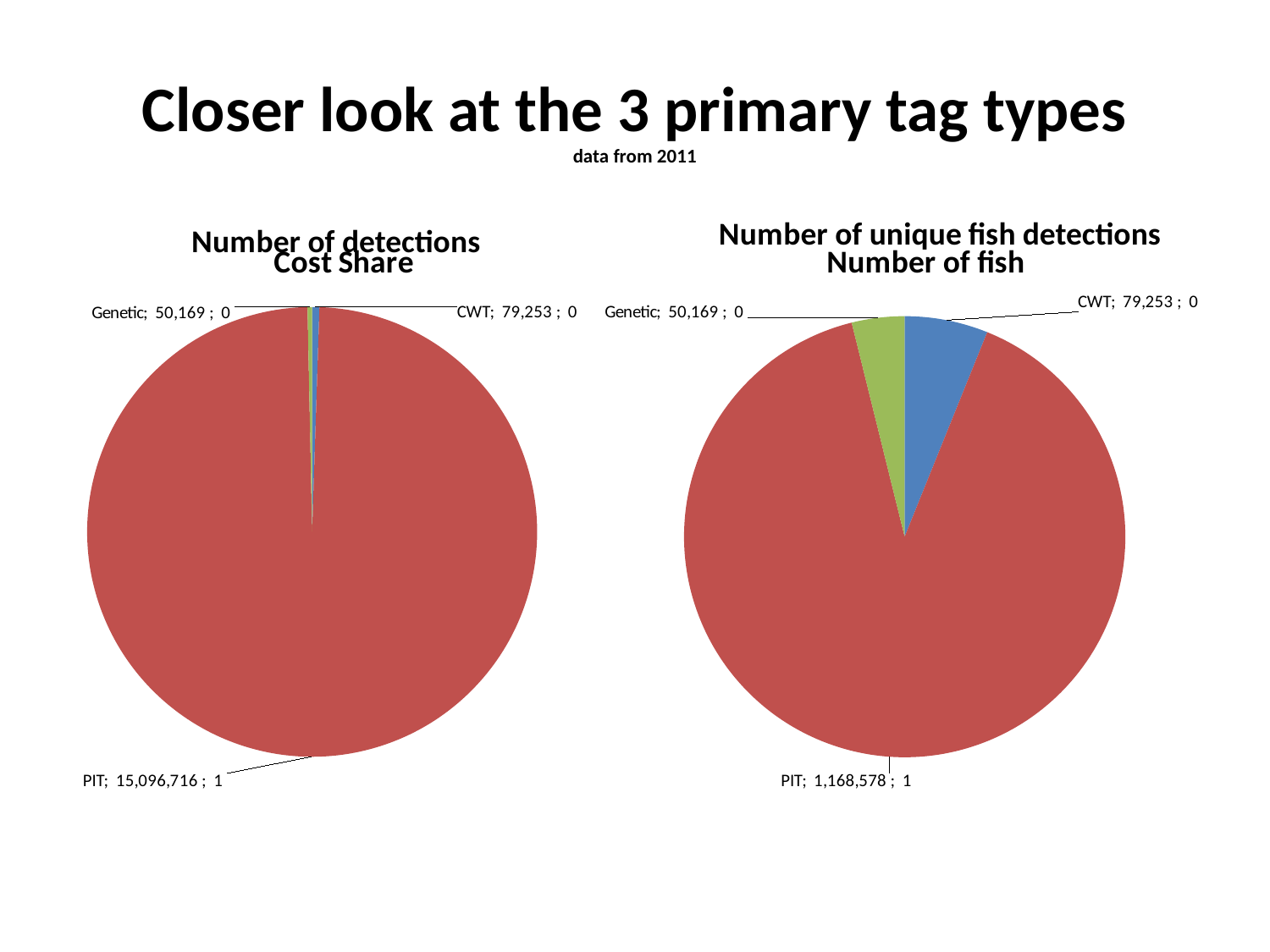

# Closer look at the 3 primary tag types data from 2011

### Chart: Number of detections

| Category |  |
|---|---|
| CWT | 79253.0 |
| PIT | 15096716.0 |
| Genetic | 50169.0 |

### Chart: Number of unique fish detections

| Category |  |
|---|---|
| CWT | 79253.0 |
| PIT | 1168578.0 |
| Genetic | 50169.0 |

### Chart: Cost Share

| Category |
|---|

### Chart: Number of fish

| Category |
|---|